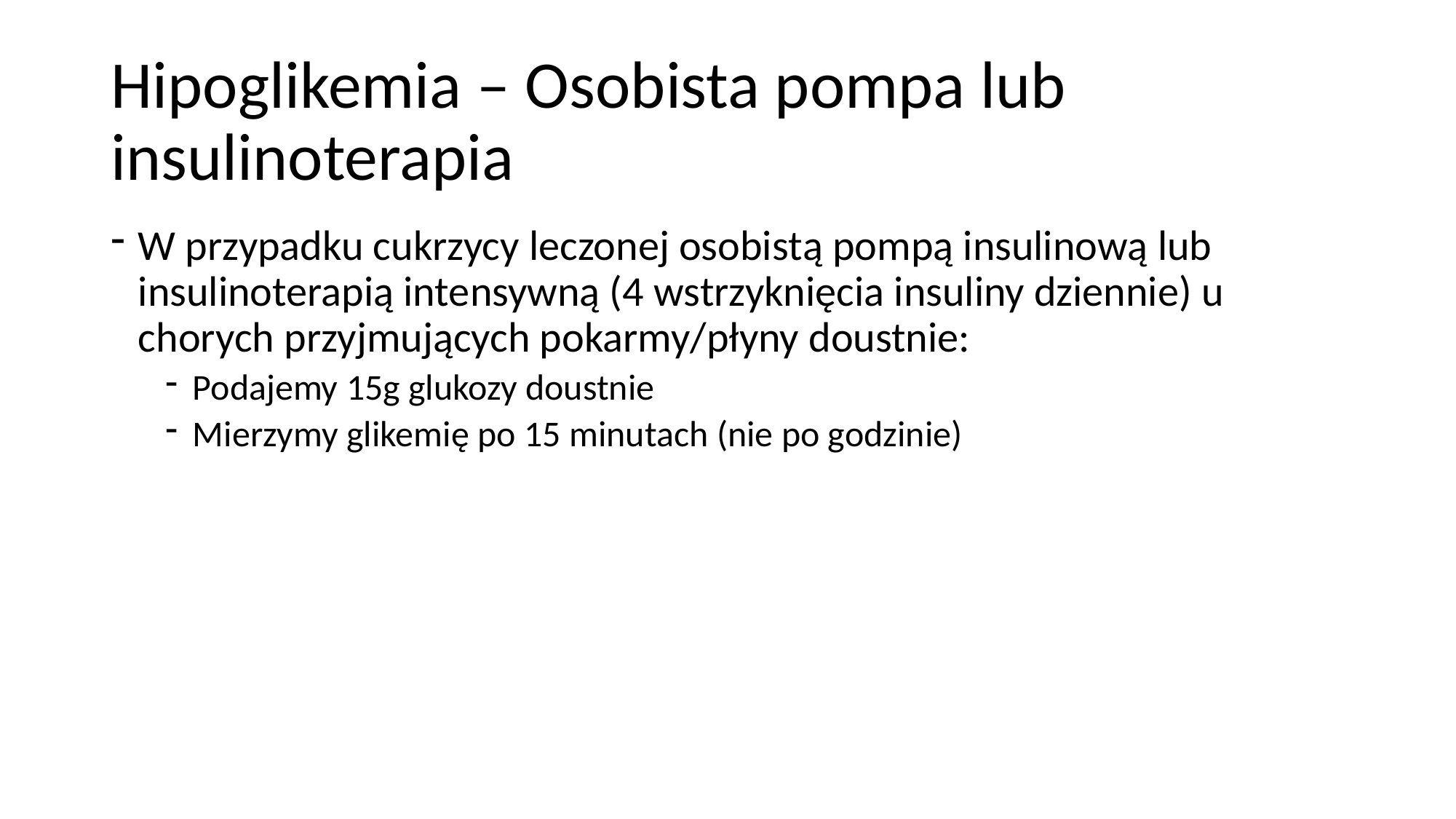

# Hipoglikemia – Osobista pompa lub insulinoterapia
W przypadku cukrzycy leczonej osobistą pompą insulinową lub insulinoterapią intensywną (4 wstrzyknięcia insuliny dziennie) u chorych przyjmujących pokarmy/płyny doustnie:
Podajemy 15g glukozy doustnie
Mierzymy glikemię po 15 minutach (nie po godzinie)